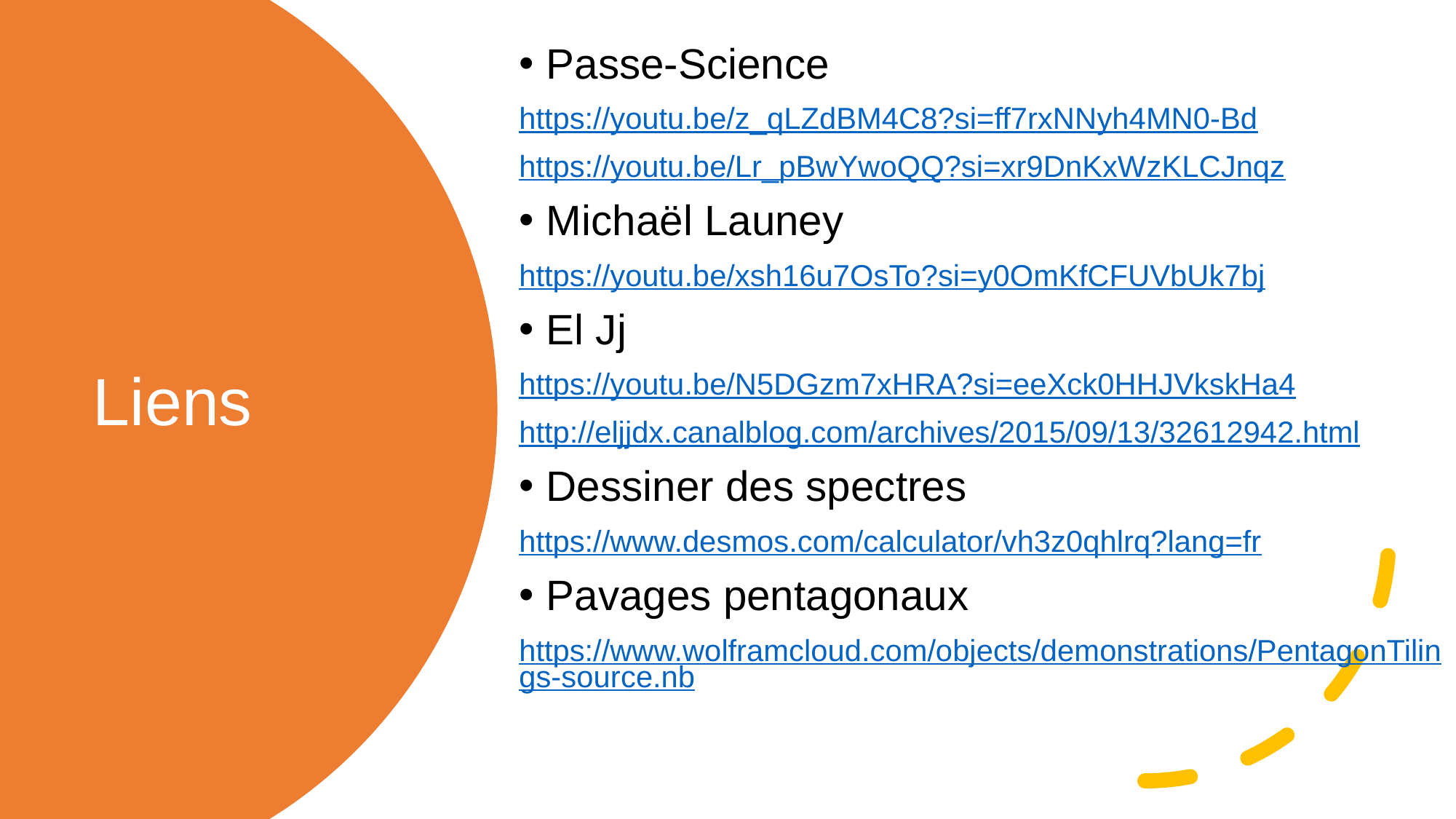

Passe-Science
https://youtu.be/z_qLZdBM4C8?si=ff7rxNNyh4MN0-Bd
https://youtu.be/Lr_pBwYwoQQ?si=xr9DnKxWzKLCJnqz
Michaël Launey
https://youtu.be/xsh16u7OsTo?si=y0OmKfCFUVbUk7bj
El Jj
https://youtu.be/N5DGzm7xHRA?si=eeXck0HHJVkskHa4
http://eljjdx.canalblog.com/archives/2015/09/13/32612942.html
Dessiner des spectres
https://www.desmos.com/calculator/vh3z0qhlrq?lang=fr
Pavages pentagonaux
https://www.wolframcloud.com/objects/demonstrations/PentagonTilings-source.nb

# Liens